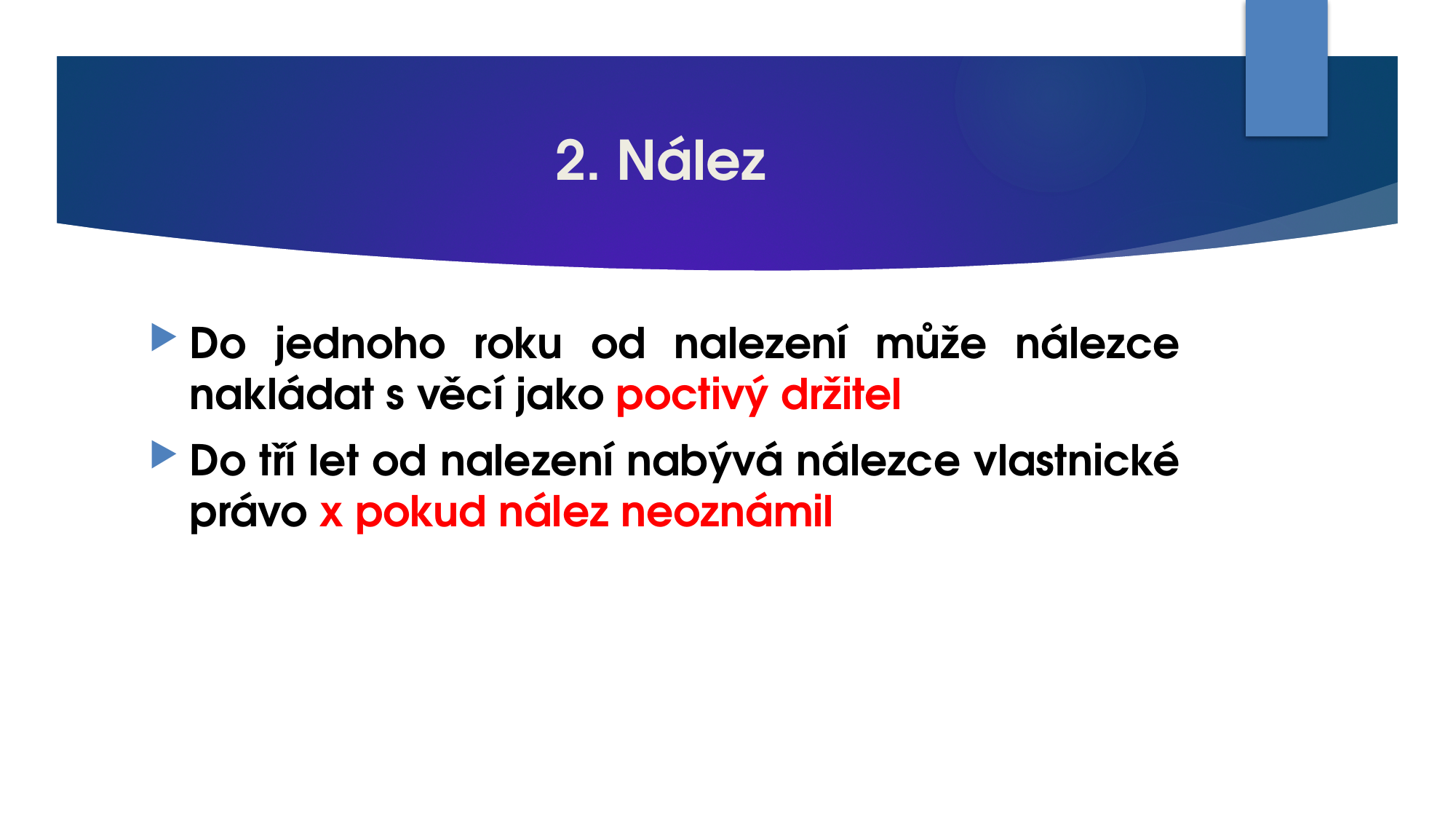

# 2. Nález
Do jednoho roku od nalezení může nálezce nakládat s věcí jako poctivý držitel
Do tří let od nalezení nabývá nálezce vlastnické právo x pokud nález neoznámil